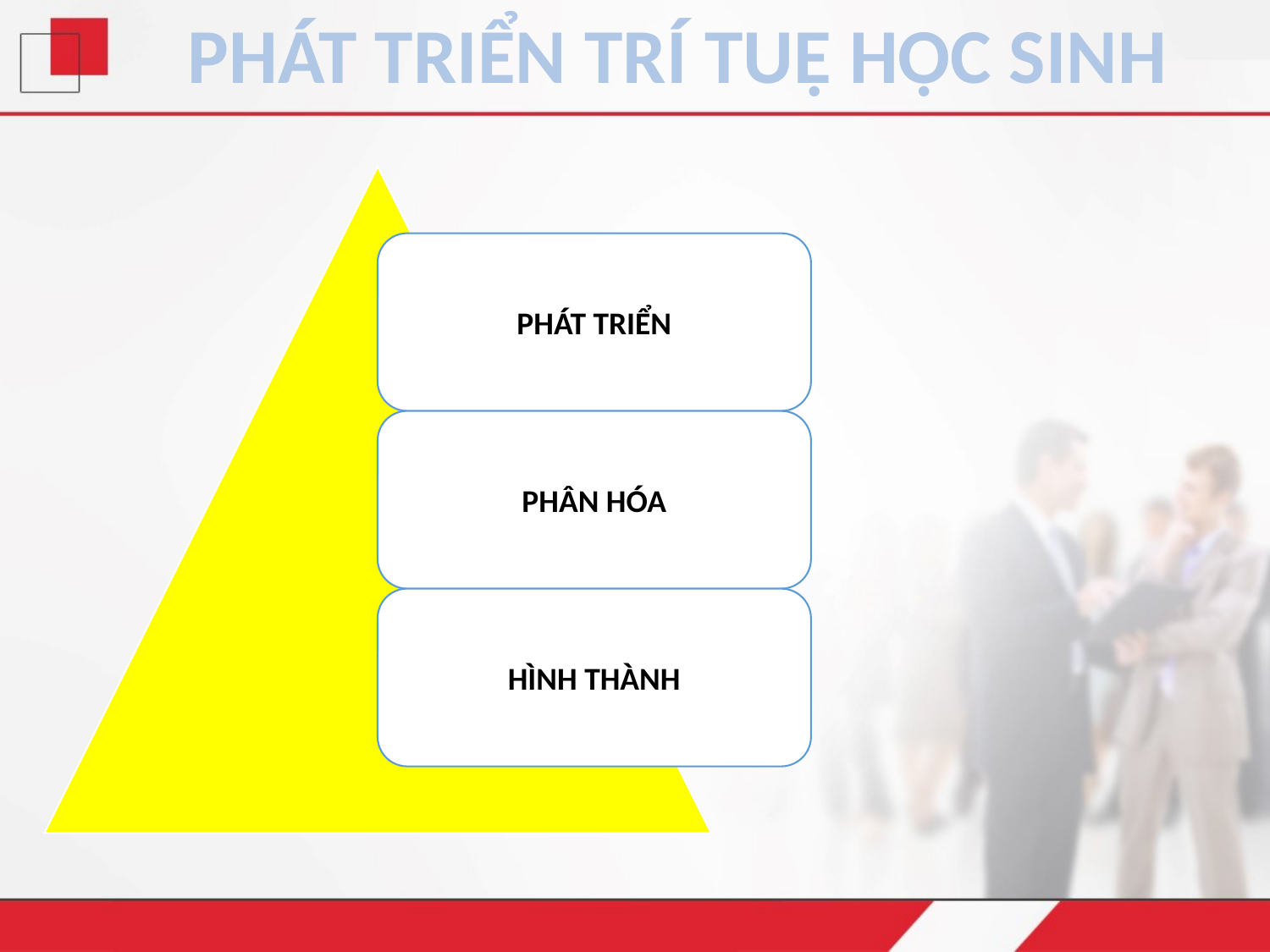

PHÁT TRIỂN TRÍ TUỆ HỌC SINH
PHÁT TRIỂN
PHÂN HÓA
HÌNH THÀNH